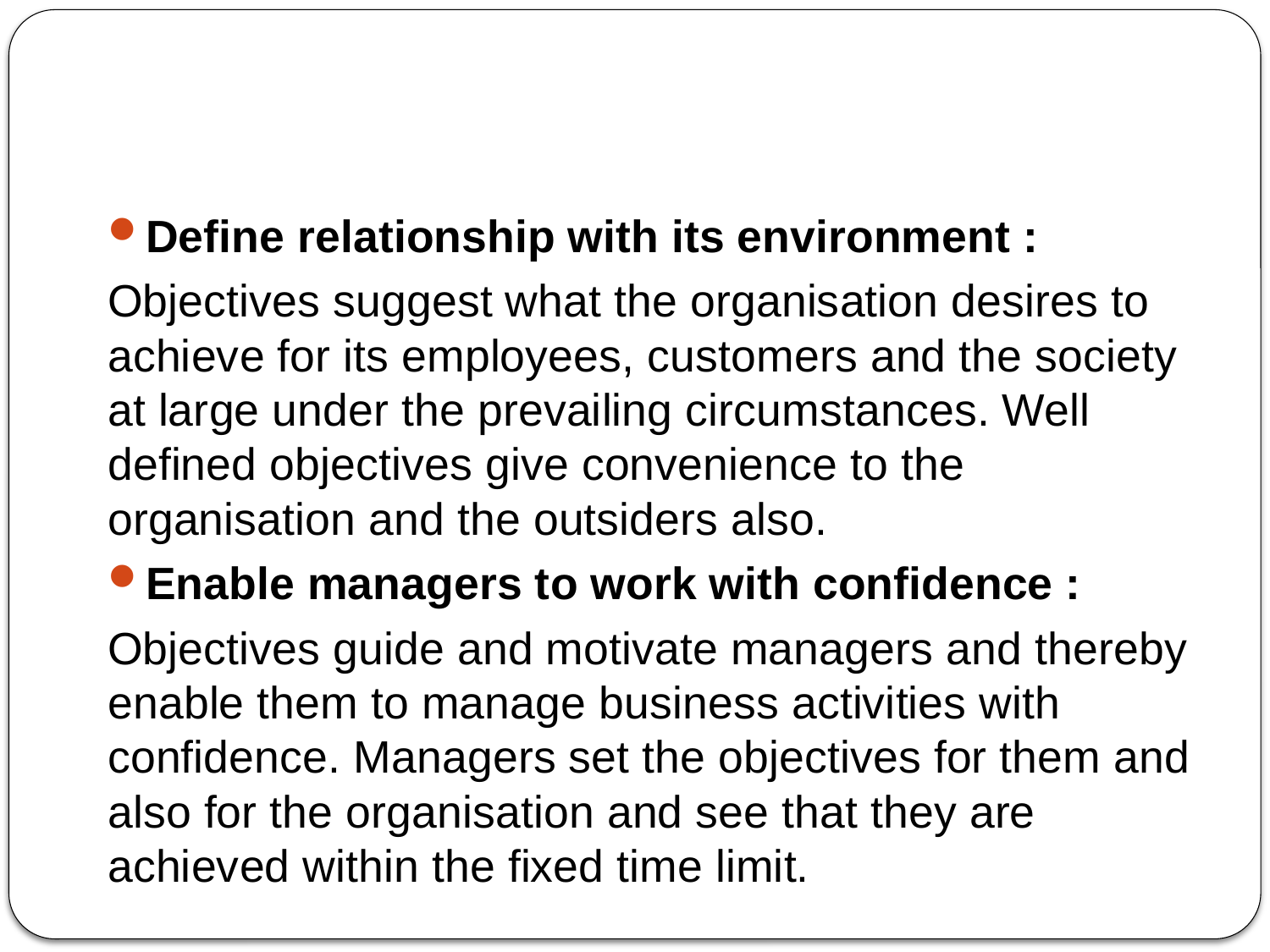

#
Define relationship with its environment :
Objectives suggest what the organisation desires to achieve for its employees, customers and the society at large under the prevailing circumstances. Well defined objectives give convenience to the organisation and the outsiders also.
Enable managers to work with confidence :
Objectives guide and motivate managers and thereby enable them to manage business activities with confidence. Managers set the objectives for them and also for the organisation and see that they are achieved within the fixed time limit.